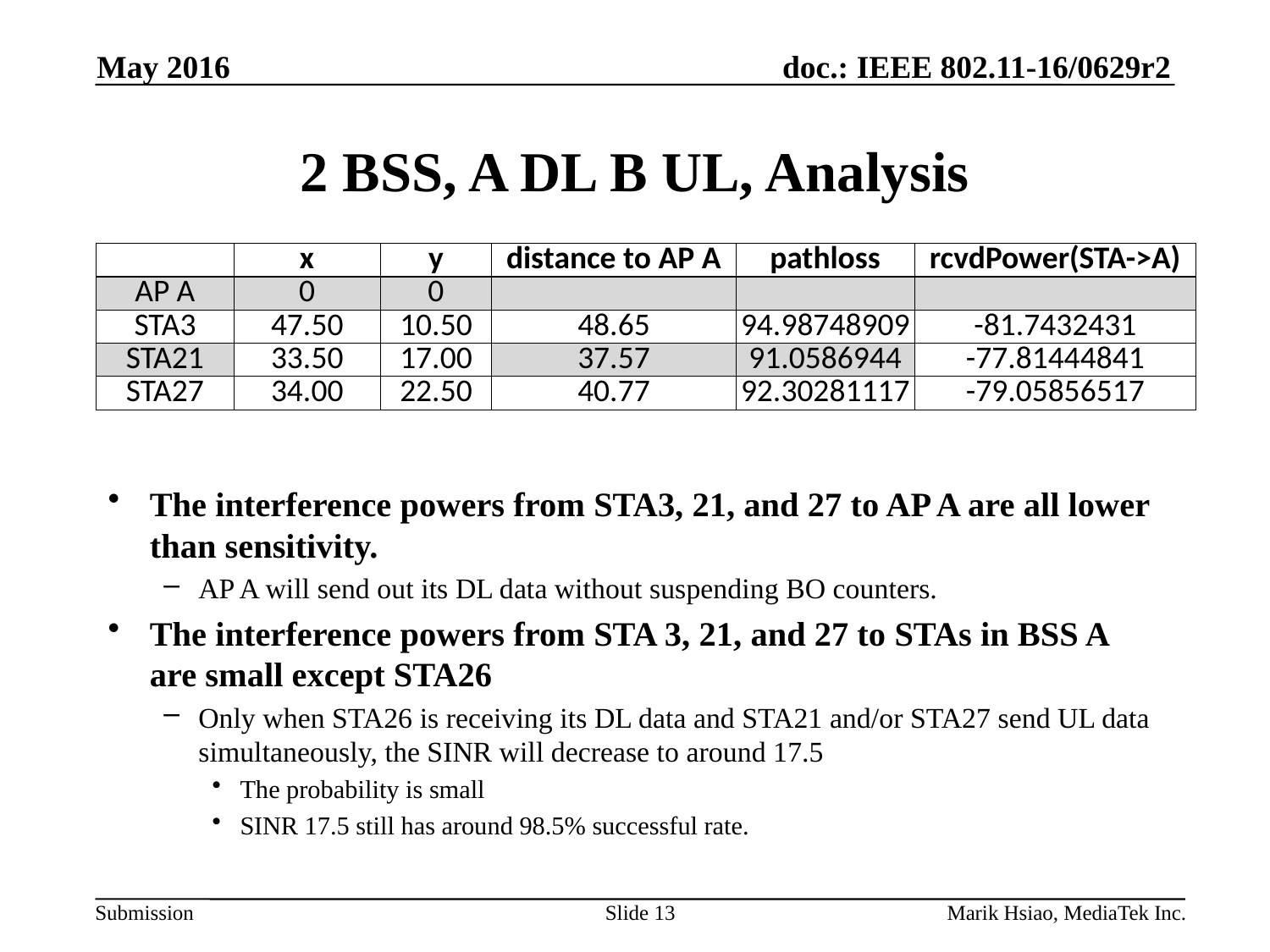

May 2016
# 2 BSS, A DL B UL, Analysis
|  | x | y | distance to AP A | pathloss | rcvdPower(STA->A) |
| --- | --- | --- | --- | --- | --- |
| AP A | 0 | 0 |  |  |  |
| STA3 | 47.50 | 10.50 | 48.65 | 94.98748909 | -81.7432431 |
| STA21 | 33.50 | 17.00 | 37.57 | 91.0586944 | -77.81444841 |
| STA27 | 34.00 | 22.50 | 40.77 | 92.30281117 | -79.05856517 |
The interference powers from STA3, 21, and 27 to AP A are all lower than sensitivity.
AP A will send out its DL data without suspending BO counters.
The interference powers from STA 3, 21, and 27 to STAs in BSS A are small except STA26
Only when STA26 is receiving its DL data and STA21 and/or STA27 send UL data simultaneously, the SINR will decrease to around 17.5
The probability is small
SINR 17.5 still has around 98.5% successful rate.
Slide 13
Marik Hsiao, MediaTek Inc.